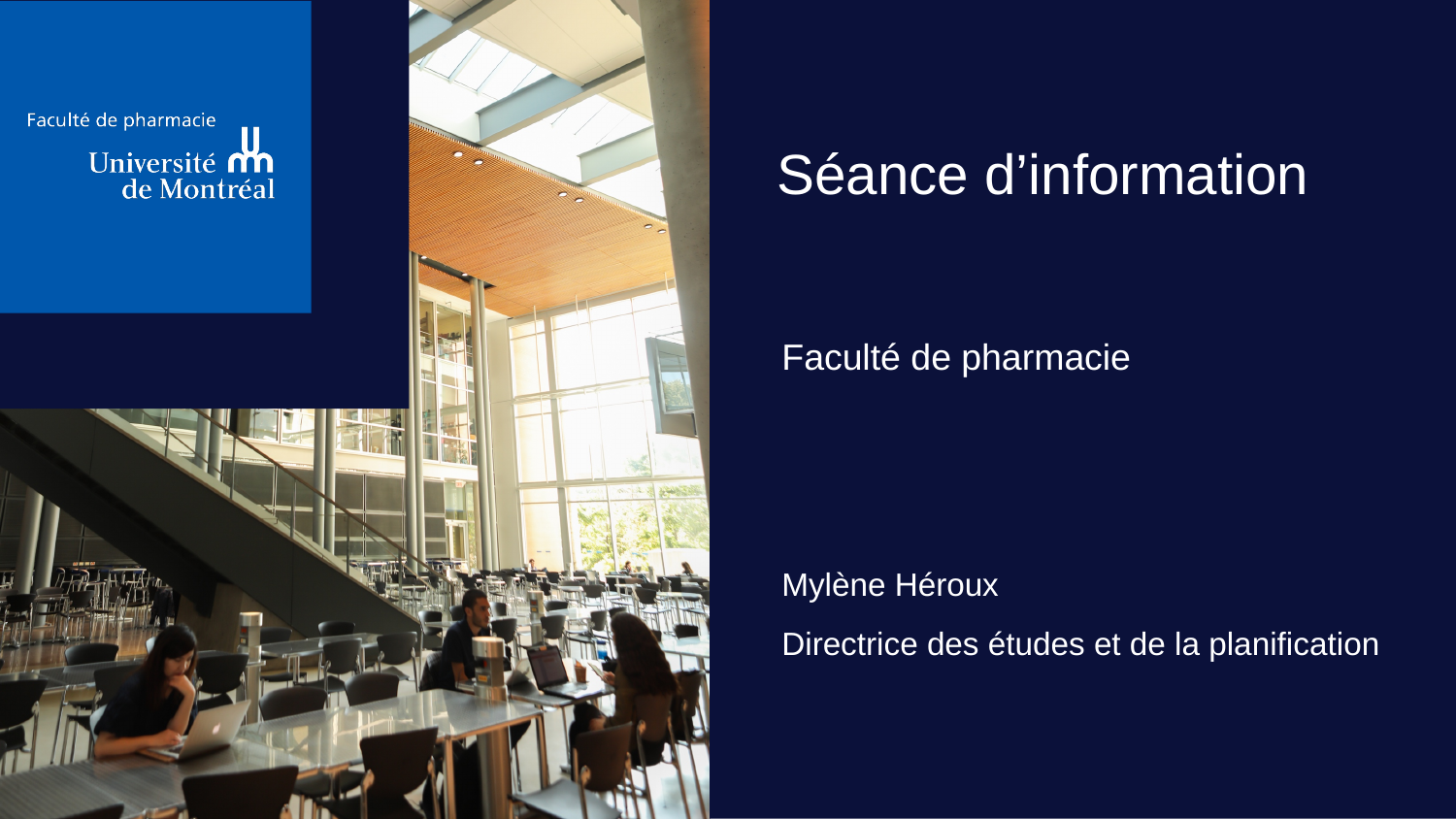

Séance d’information
Faculté de pharmacie
Mylène Héroux
Directrice des études et de la planification